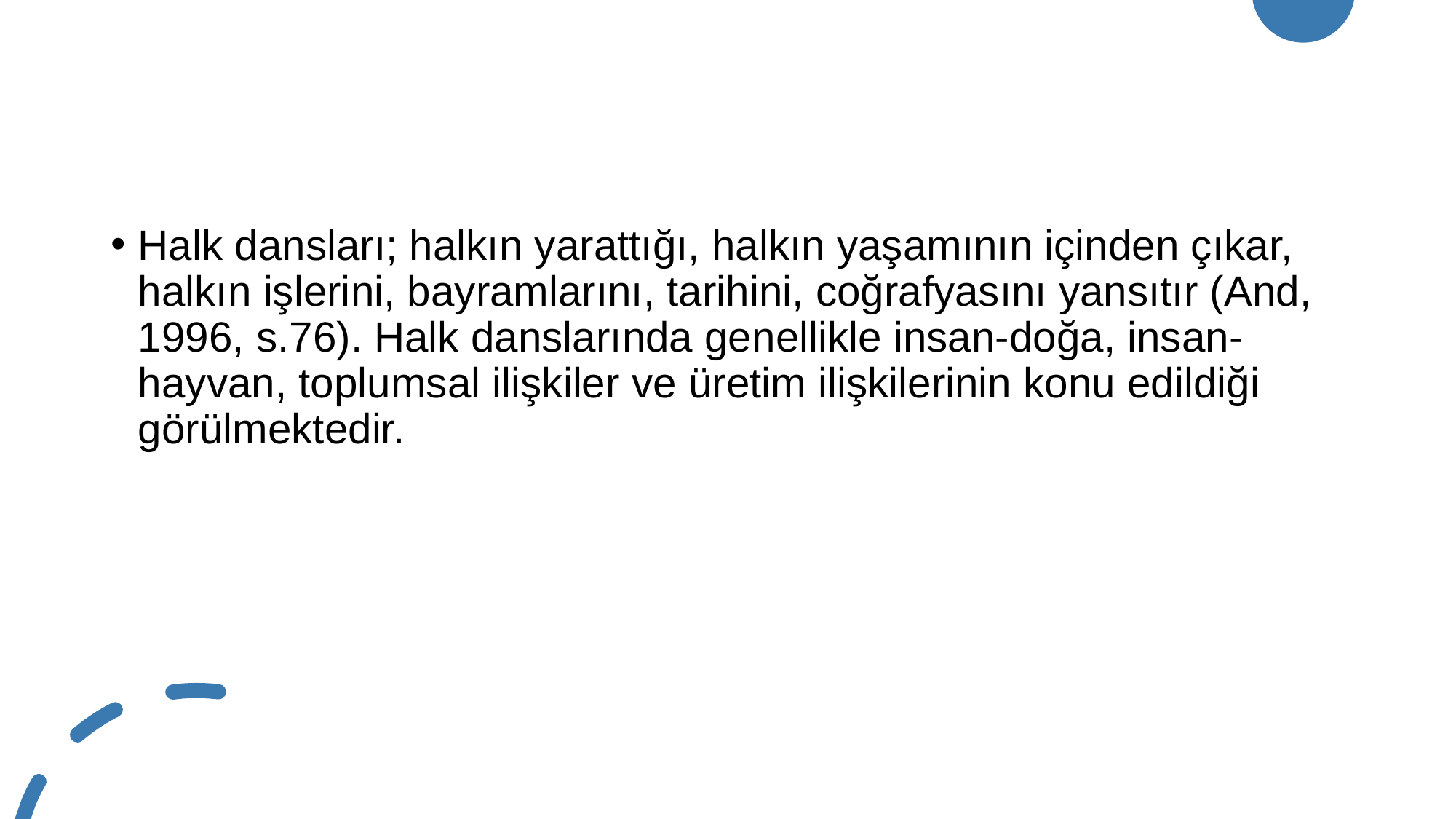

#
Halk dansları; halkın yarattığı, halkın yaşamının içinden çıkar, halkın işlerini, bayramlarını, tarihini, coğrafyasını yansıtır (And, 1996, s.76). Halk danslarında genellikle insan-doğa, insan-hayvan, toplumsal ilişkiler ve üretim ilişkilerinin konu edildiği görülmektedir.